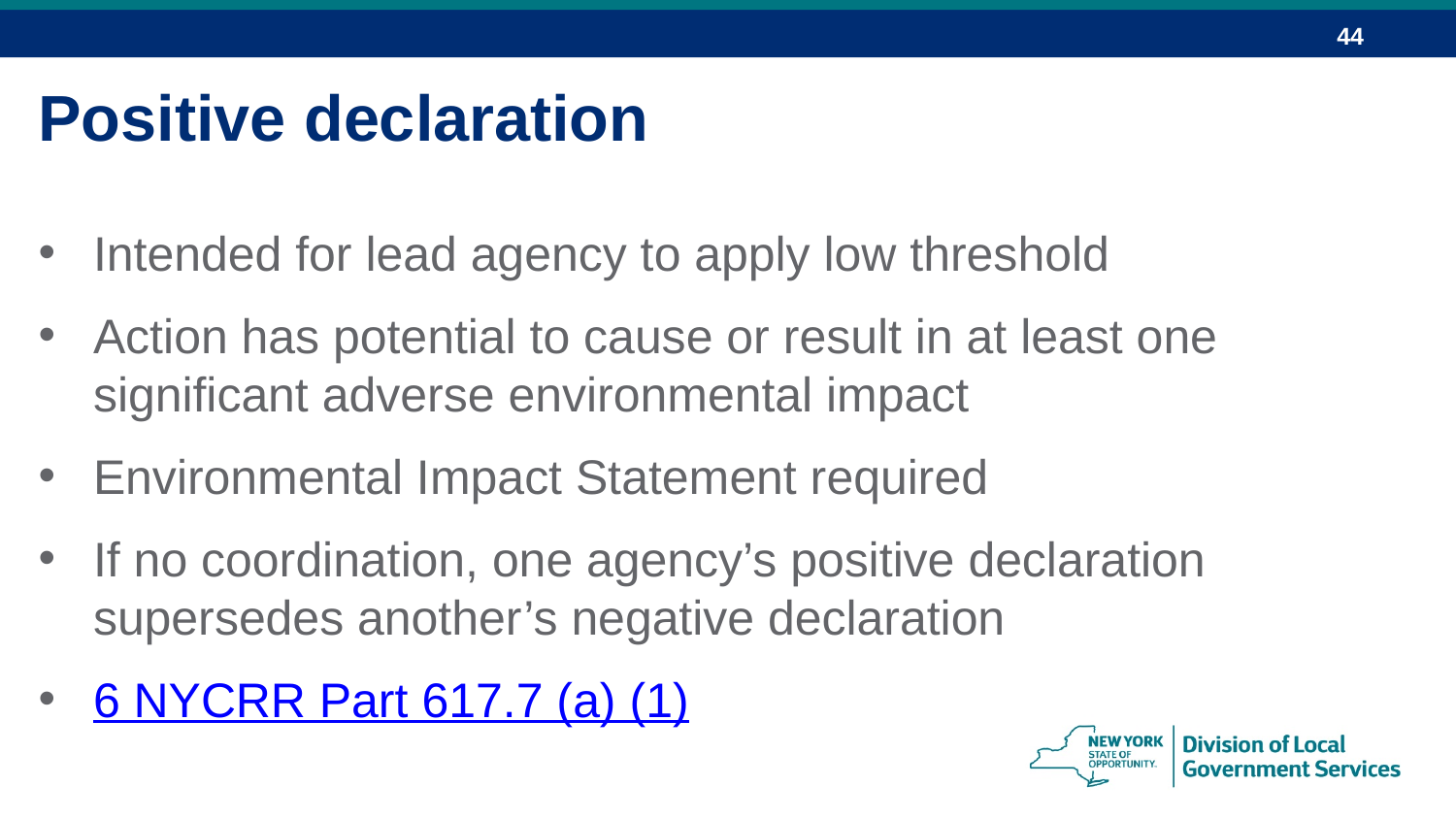

Positive declaration
Intended for lead agency to apply low threshold

Action has potential to cause or result in at least one significant adverse environmental impact

Environmental Impact Statement required

If no coordination, one agency’s positive declaration supersedes another’s negative declaration

6 NYCRR Part 617.7 (a) (1)